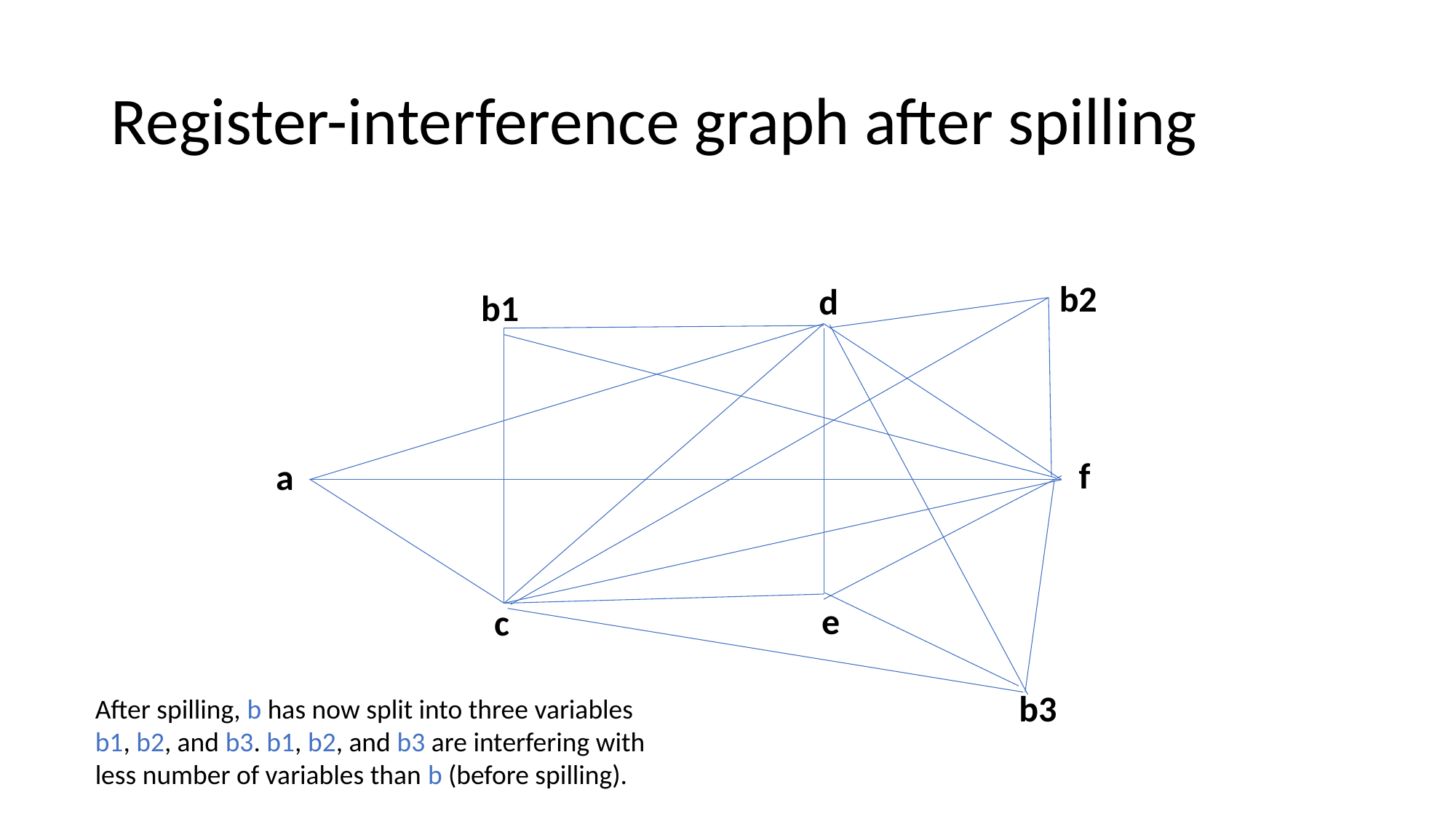

# Register-interference graph after spilling

b2
d
b1
f
a
e
c
b3
After spilling, b has now split into three variables b1, b2, and b3. b1, b2, and b3 are interfering with less number of variables than b (before spilling).